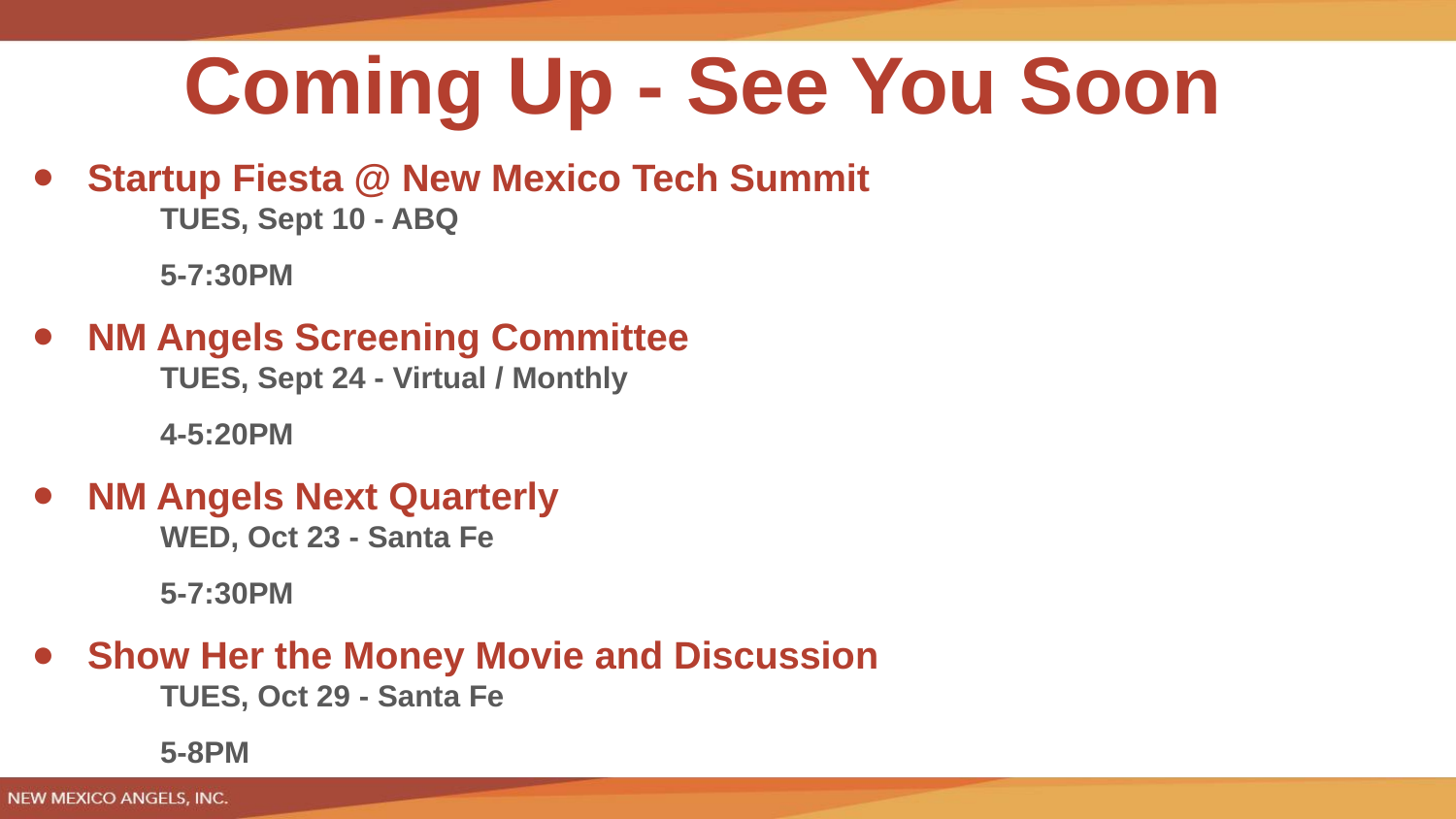

Coming Up - See You Soon
Startup Fiesta @ New Mexico Tech Summit
TUES, Sept 10 - ABQ
5-7:30PM
NM Angels Screening Committee
TUES, Sept 24 - Virtual / Monthly
4-5:20PM
NM Angels Next Quarterly
WED, Oct 23 - Santa Fe
5-7:30PM
Show Her the Money Movie and Discussion
TUES, Oct 29 - Santa Fe
5-8PM